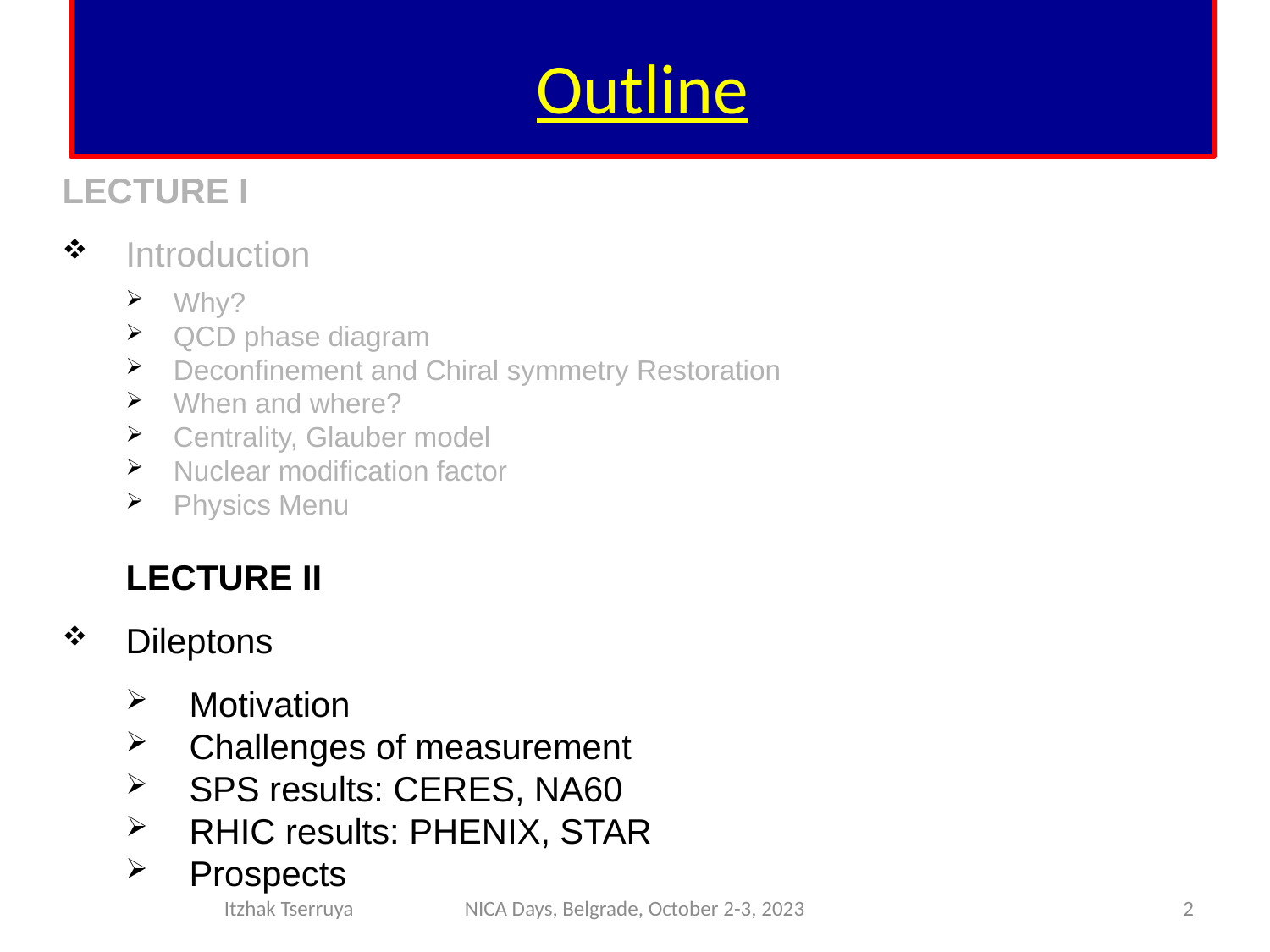

# Outline
LECTURE I
Introduction
Why?
QCD phase diagram
Deconfinement and Chiral symmetry Restoration
When and where?
Centrality, Glauber model
Nuclear modification factor
Physics Menu

LECTURE II
Dileptons
Motivation
Challenges of measurement
SPS results: CERES, NA60
RHIC results: PHENIX, STAR
Prospects
Itzhak Tserruya
NICA Days, Belgrade, October 2-3, 2023
2